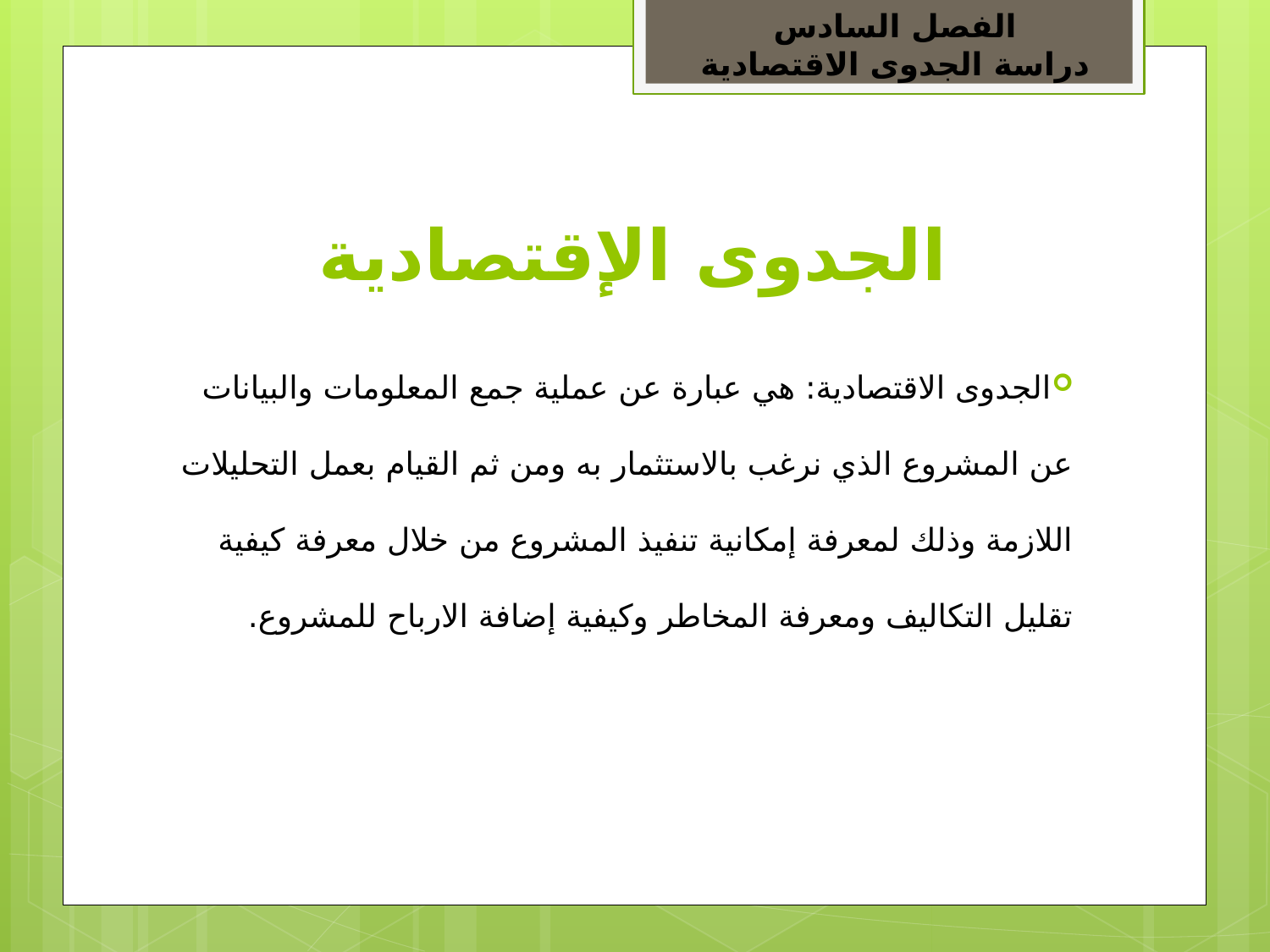

الفصل السادس
دراسة الجدوى الاقتصادية
# الجدوى الإقتصادية
الجدوى الاقتصادية: هي عبارة عن عملية جمع المعلومات والبيانات عن المشروع الذي نرغب بالاستثمار به ومن ثم القيام بعمل التحليلات اللازمة وذلك لمعرفة إمكانية تنفيذ المشروع من خلال معرفة كيفية تقليل التكاليف ومعرفة المخاطر وكيفية إضافة الارباح للمشروع.